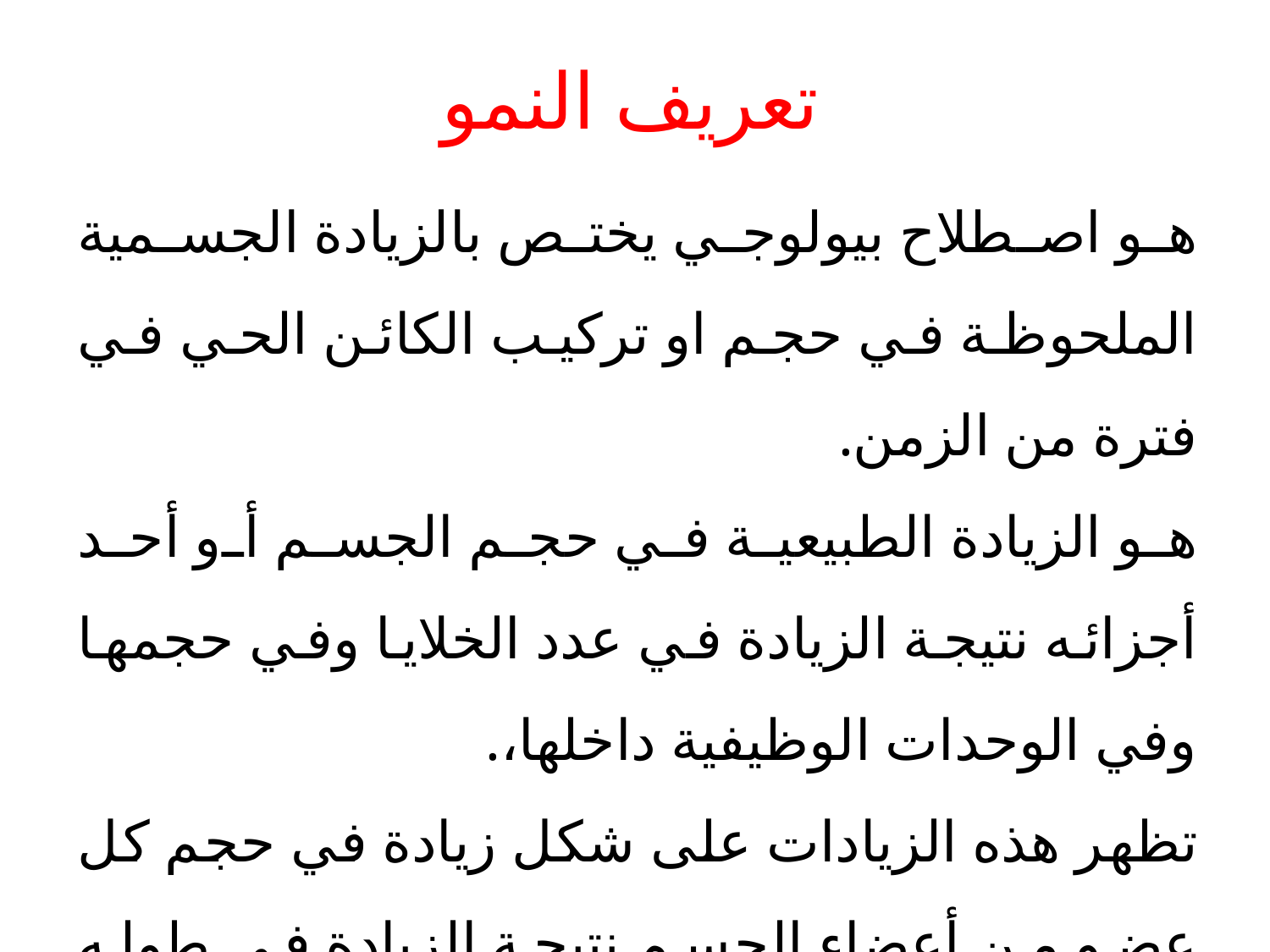

# تعريف النمو
هو اصطلاح بيولوجي يختص بالزيادة الجسمية الملحوظة في حجم او تركيب الكائن الحي في فترة من الزمن.
هو الزيادة الطبيعية في حجم الجسم أو أحد أجزائه نتيجة الزيادة في عدد الخلايا وفي حجمها وفي الوحدات الوظيفية داخلها،.
تظهر هذه الزيادات على شكل زيادة في حجم كل عضو من أعضاء الجسم نتيجة الزيادة في طوله وعرضه ومحيطه.